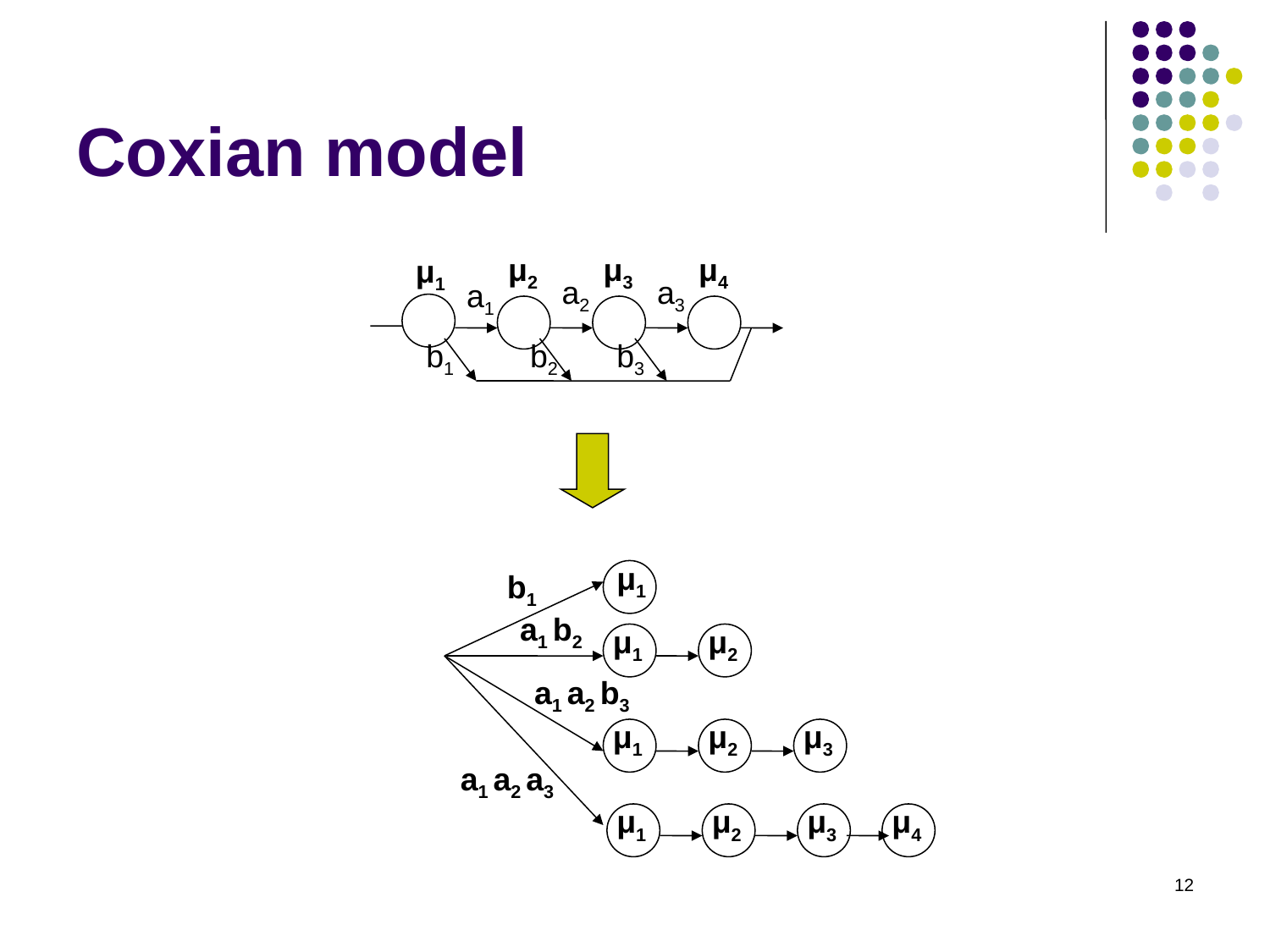

# Coxian model
μ2
μ3
μ4
μ1
a2
a3
a1

b1
b2
b3

μ1
b1

a1 b2
μ1
μ2

a1 a2 b3
μ1
μ2
μ3

a1 a2 a3
μ1
μ2
μ3
μ4

12